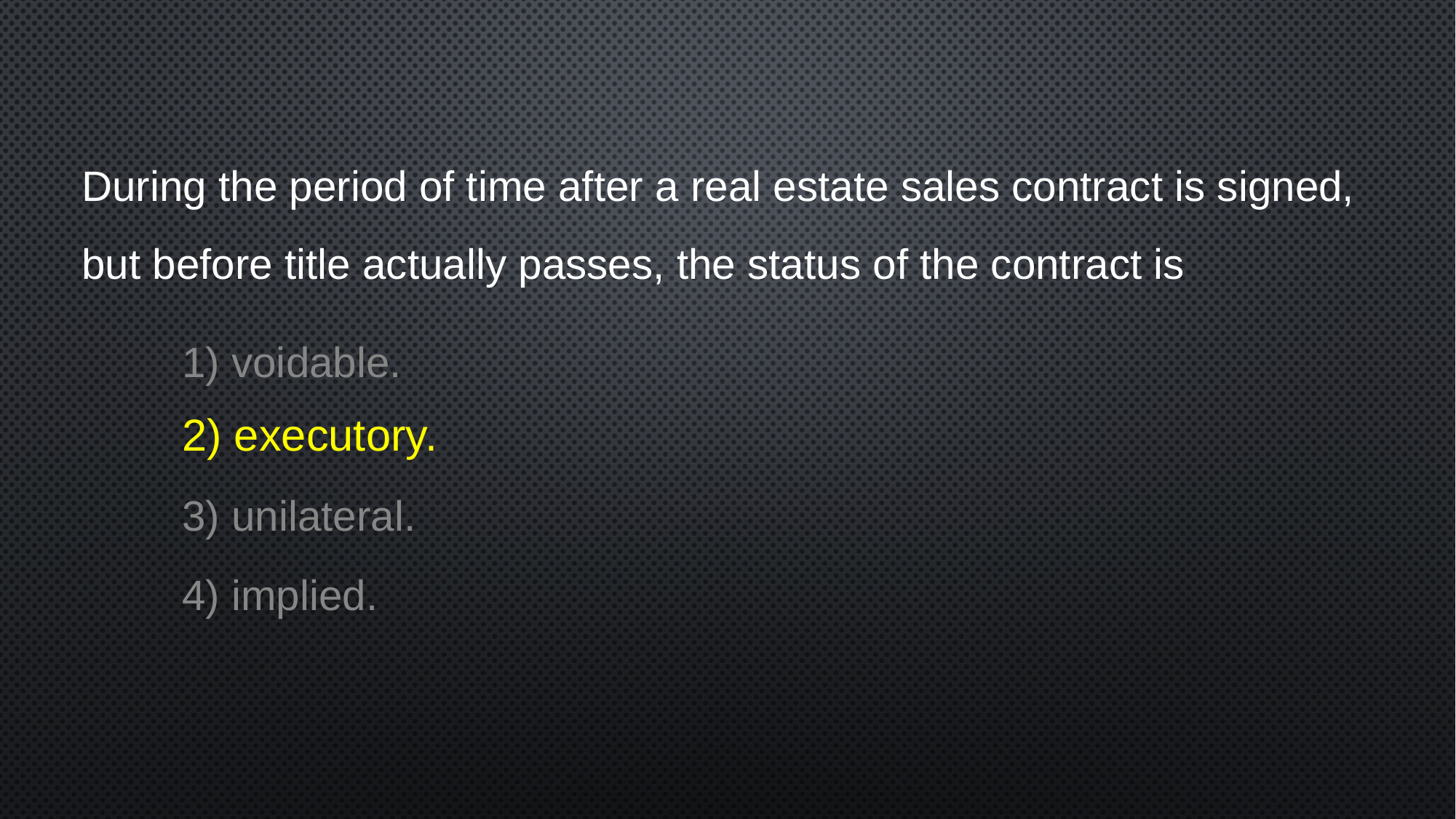

During the period of time after a real estate sales contract is signed, but before title actually passes, the status of the contract is
1) voidable.
2) executory.
3) unilateral.
4) implied.